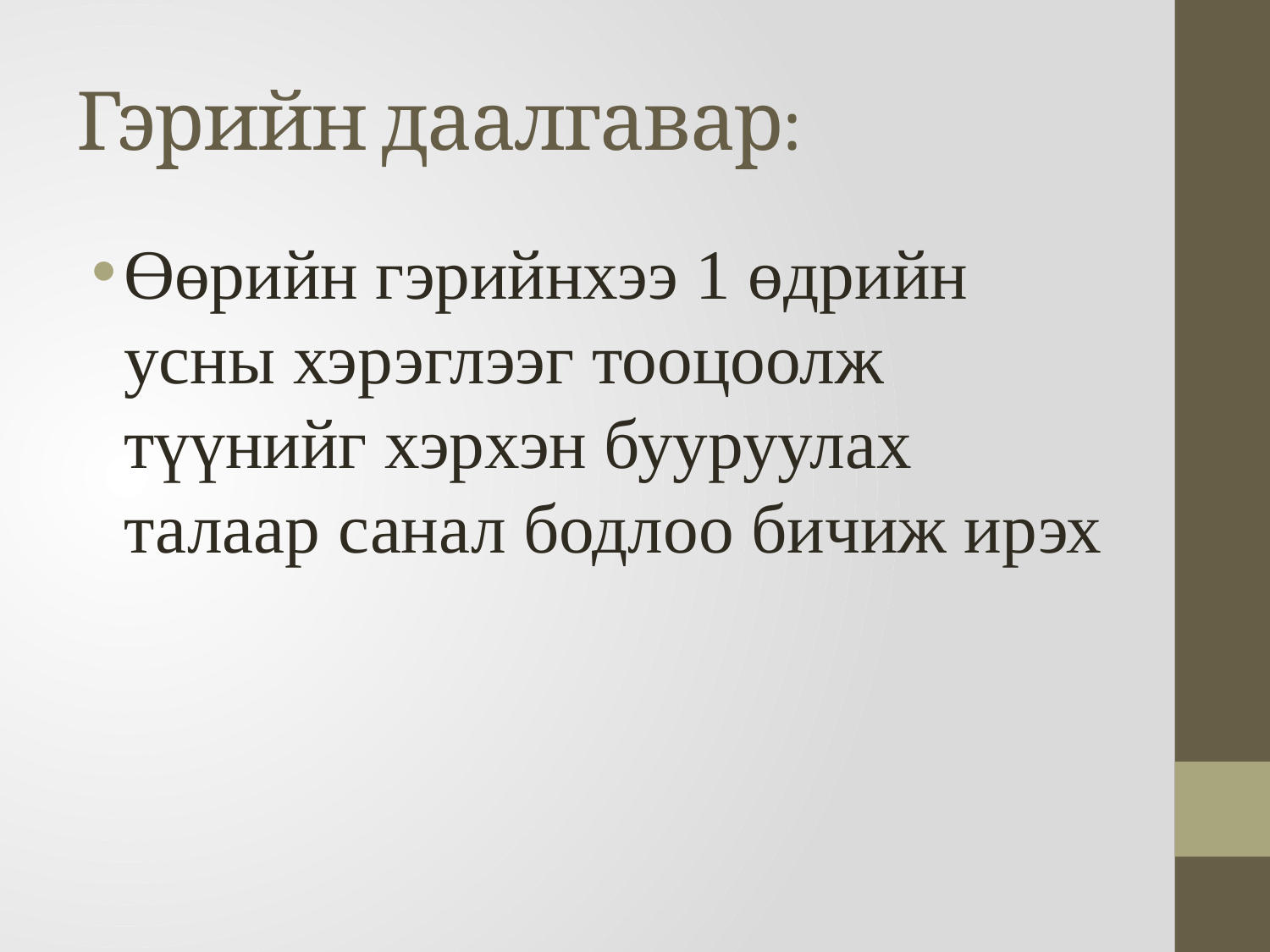

# Гэрийн даалгавар:
Өөрийн гэрийнхээ 1 өдрийн усны хэрэглээг тооцоолж түүнийг хэрхэн бууруулах талаар санал бодлоо бичиж ирэх